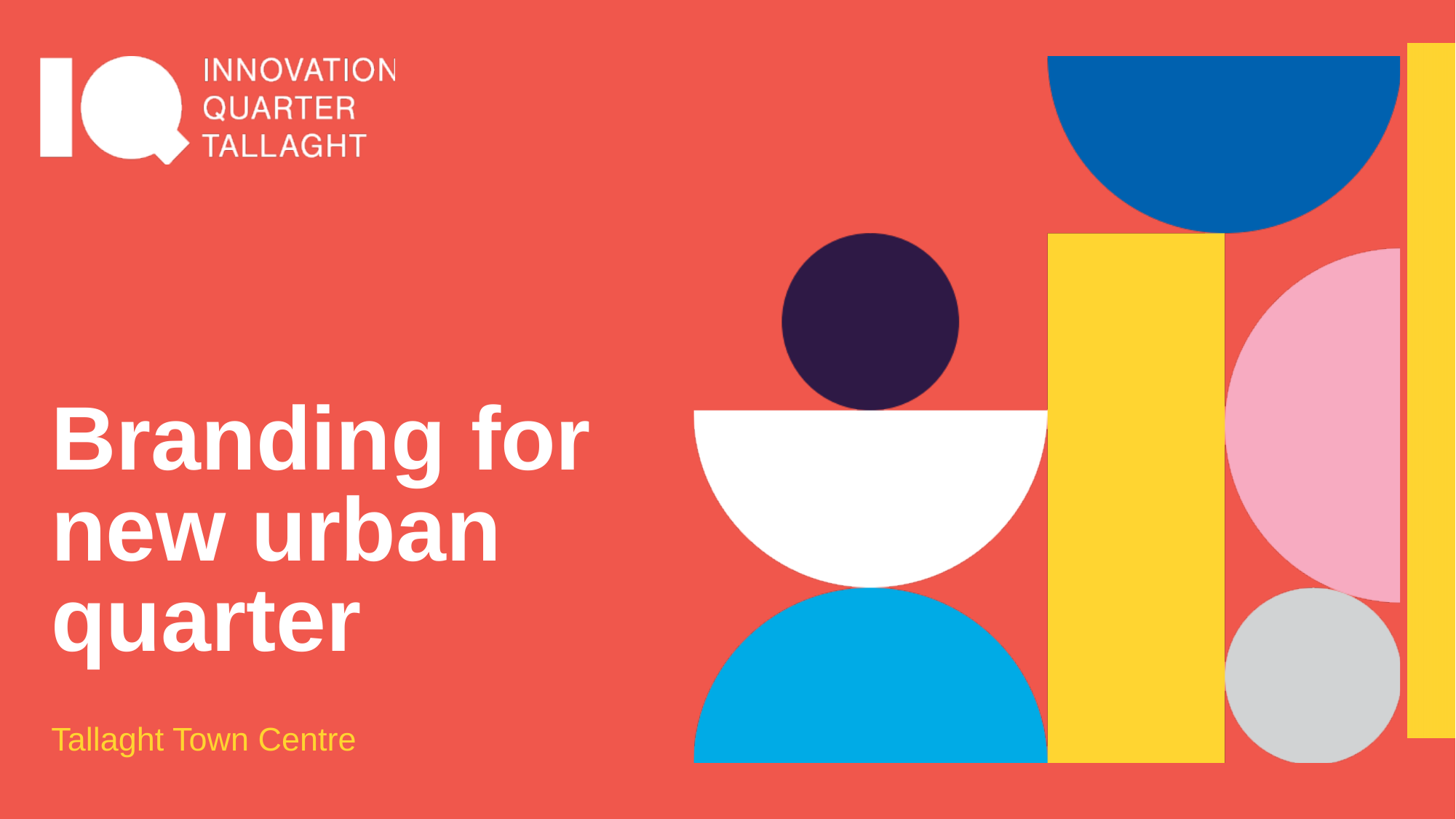

# Branding for new urban quarter
Tallaght Town Centre